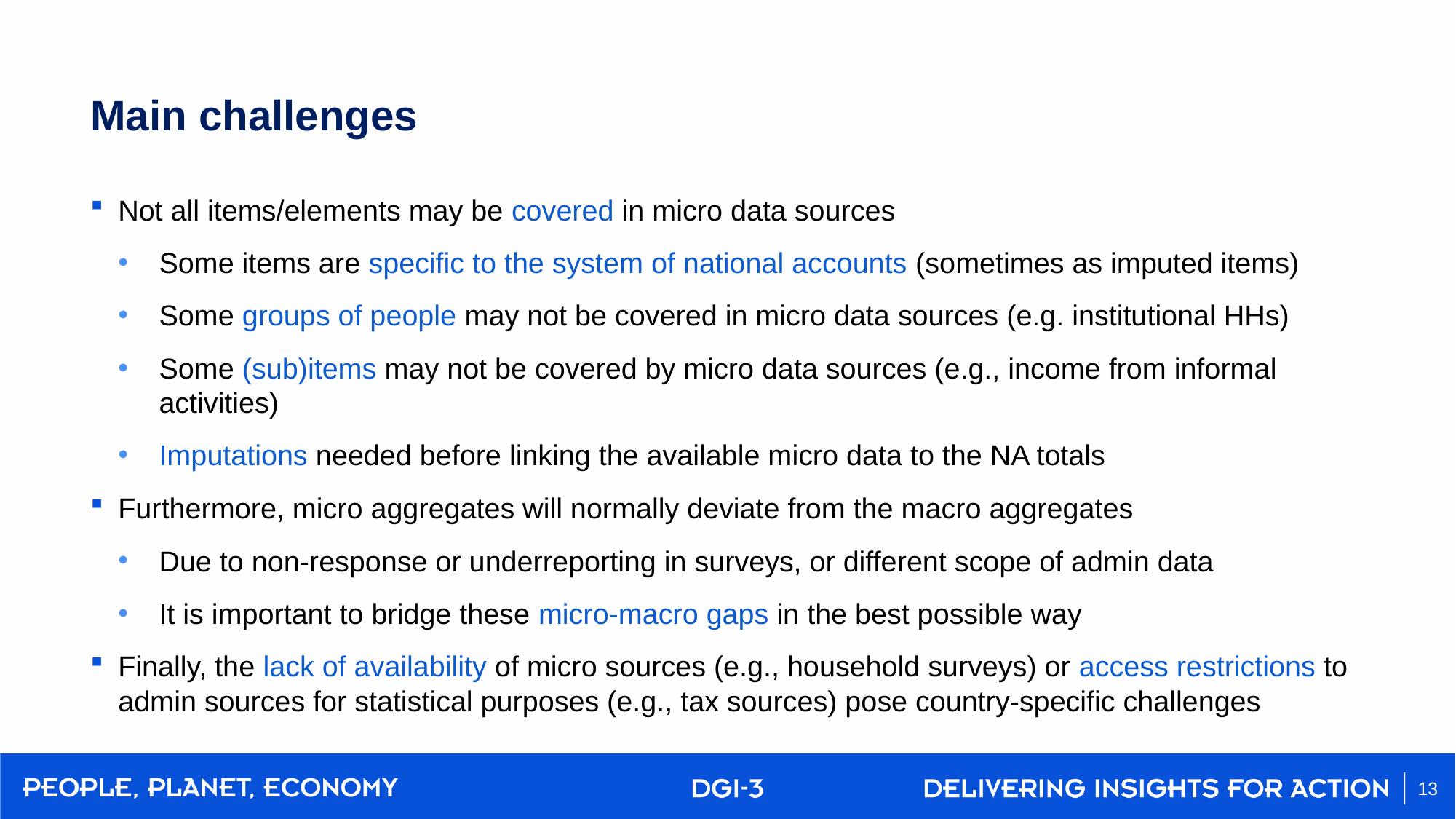

# Main challenges
Not all items/elements may be covered in micro data sources
Some items are specific to the system of national accounts (sometimes as imputed items)
Some groups of people may not be covered in micro data sources (e.g. institutional HHs)
Some (sub)items may not be covered by micro data sources (e.g., income from informal activities)
Imputations needed before linking the available micro data to the NA totals
Furthermore, micro aggregates will normally deviate from the macro aggregates
Due to non-response or underreporting in surveys, or different scope of admin data
It is important to bridge these micro-macro gaps in the best possible way
Finally, the lack of availability of micro sources (e.g., household surveys) or access restrictions to admin sources for statistical purposes (e.g., tax sources) pose country-specific challenges